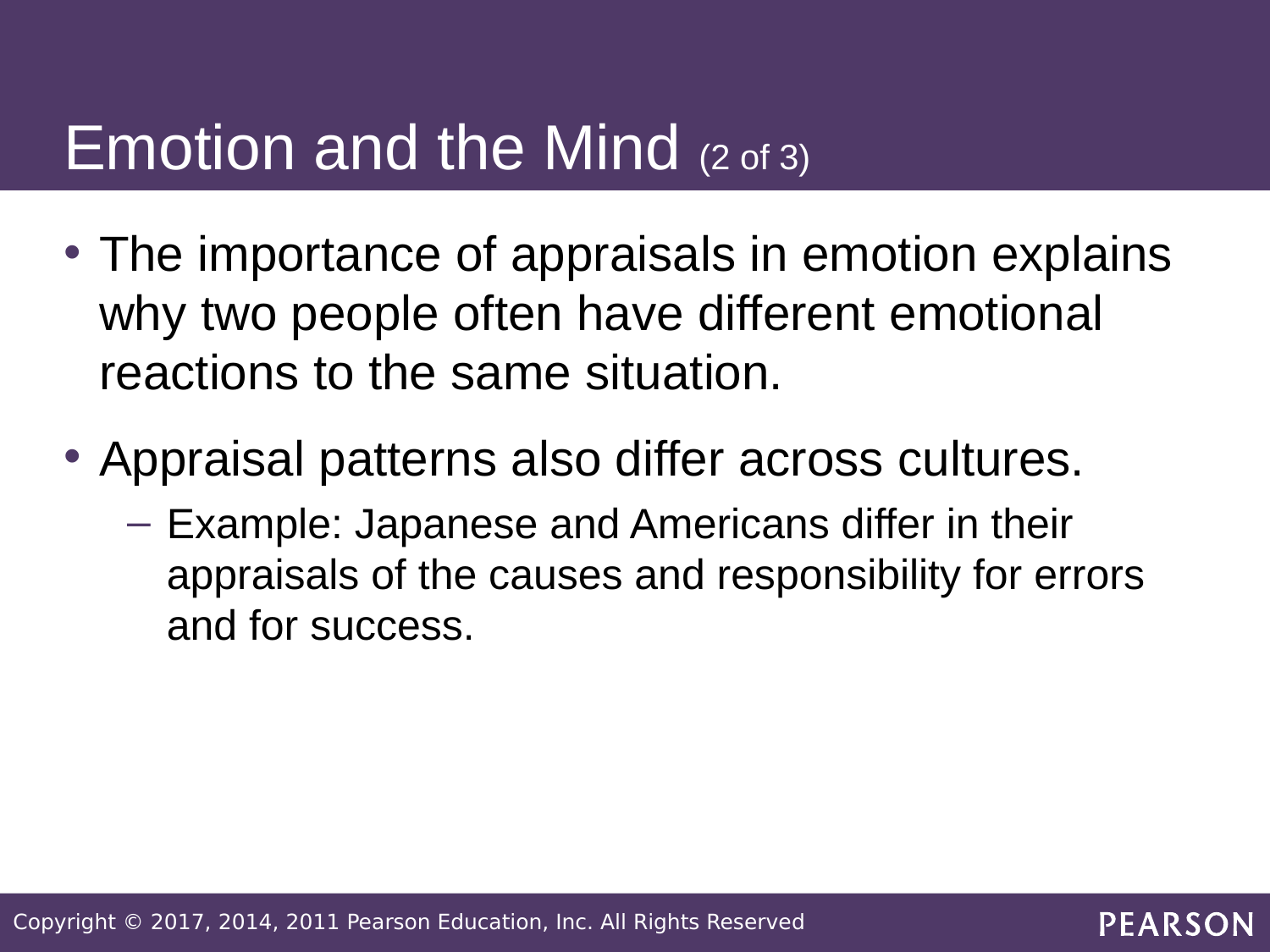

# Emotion and the Mind (2 of 3)
The importance of appraisals in emotion explains why two people often have different emotional reactions to the same situation.
Appraisal patterns also differ across cultures.
Example: Japanese and Americans differ in their appraisals of the causes and responsibility for errors and for success.